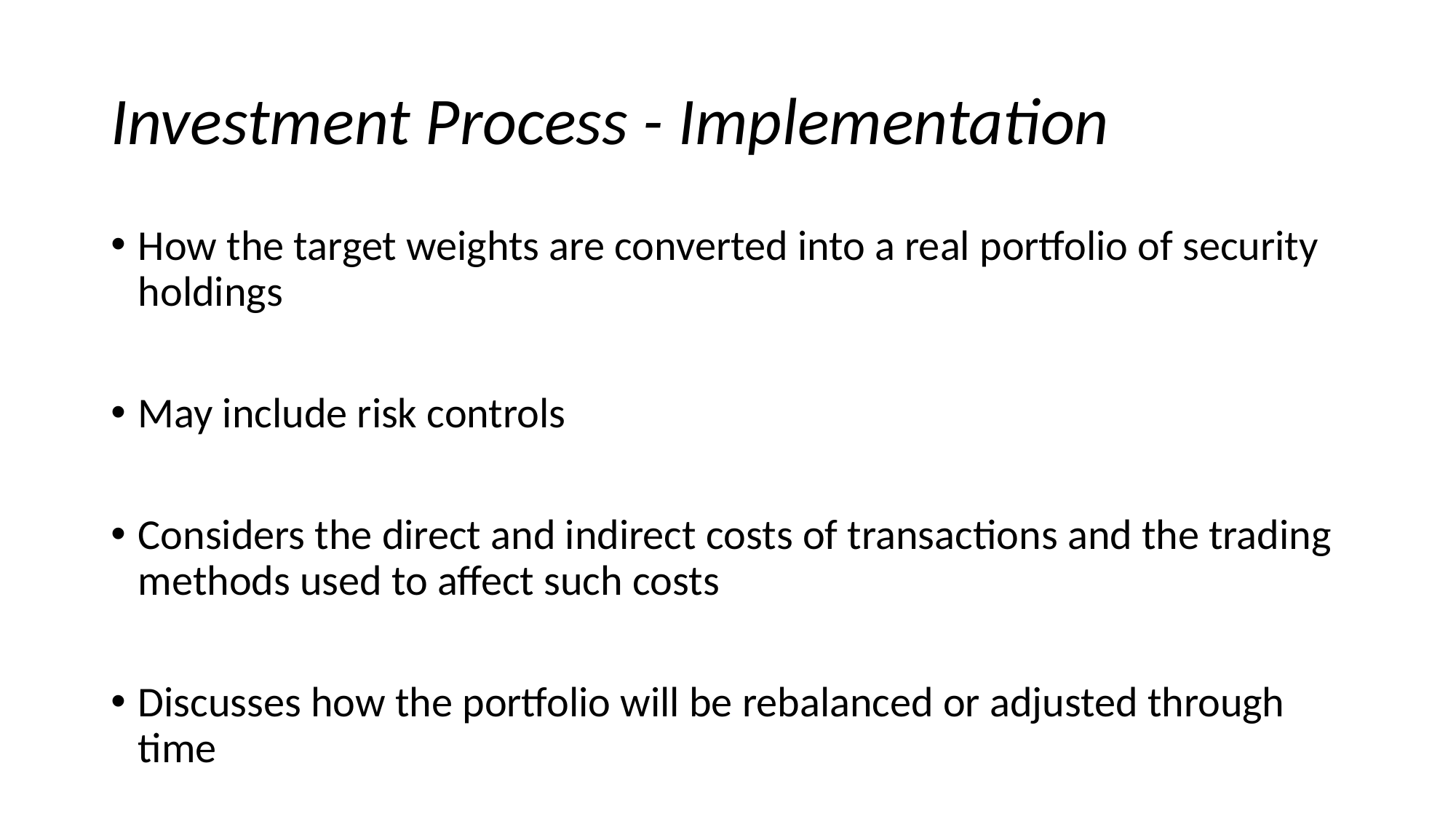

# Investment Process - Implementation
How the target weights are converted into a real portfolio of security holdings

May include risk controls

Considers the direct and indirect costs of transactions and the trading methods used to affect such costs

Discusses how the portfolio will be rebalanced or adjusted through time